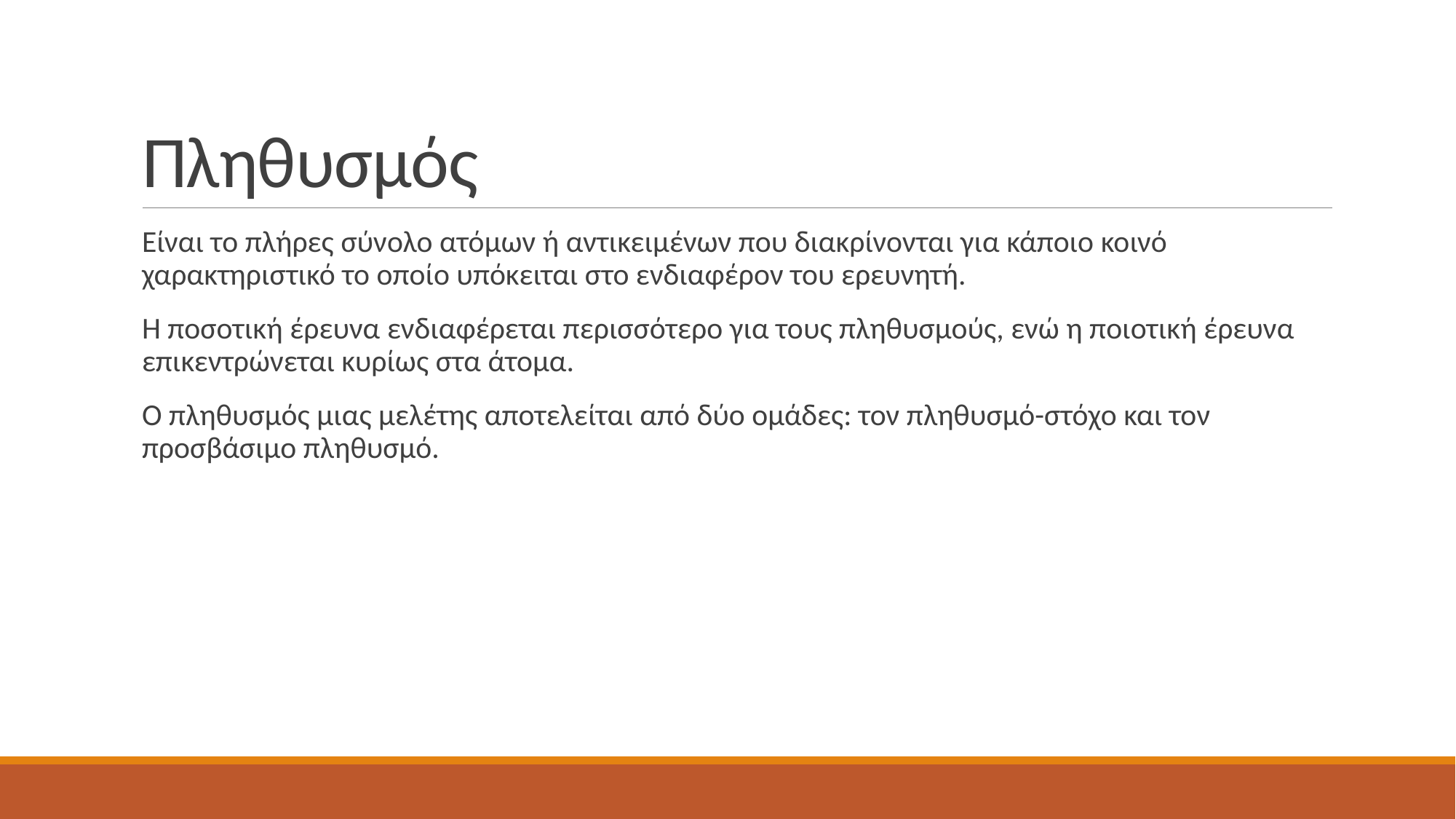

# Πληθυσμός
Είναι το πλήρες σύνολο ατόμων ή αντικειμένων που διακρίνονται για κάποιο κοινό χαρακτηριστικό το οποίο υπόκειται στο ενδιαφέρον του ερευνητή.
Η ποσοτική έρευνα ενδιαφέρεται περισσότερο για τους πληθυσμούς, ενώ η ποιοτική έρευνα επικεντρώνεται κυρίως στα άτομα.
Ο πληθυσμός μιας μελέτης αποτελείται από δύο ομάδες: τον πληθυσμό-στόχο και τον προσβάσιμο πληθυσμό.